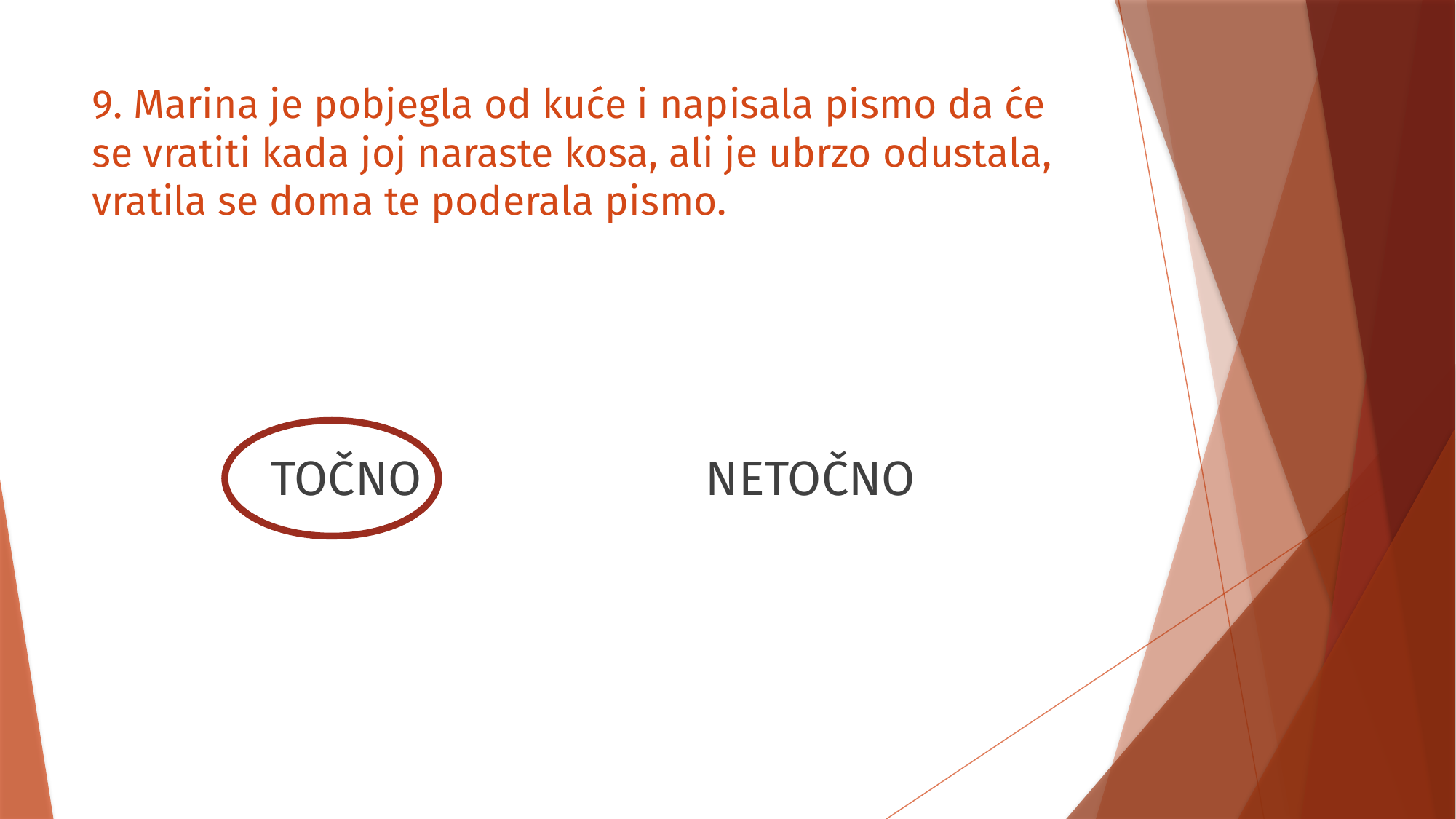

# 9. Marina je pobjegla od kuće i napisala pismo da će se vratiti kada joj naraste kosa, ali je ubrzo odustala, vratila se doma te poderala pismo.

TOČNO                      NETOČNO